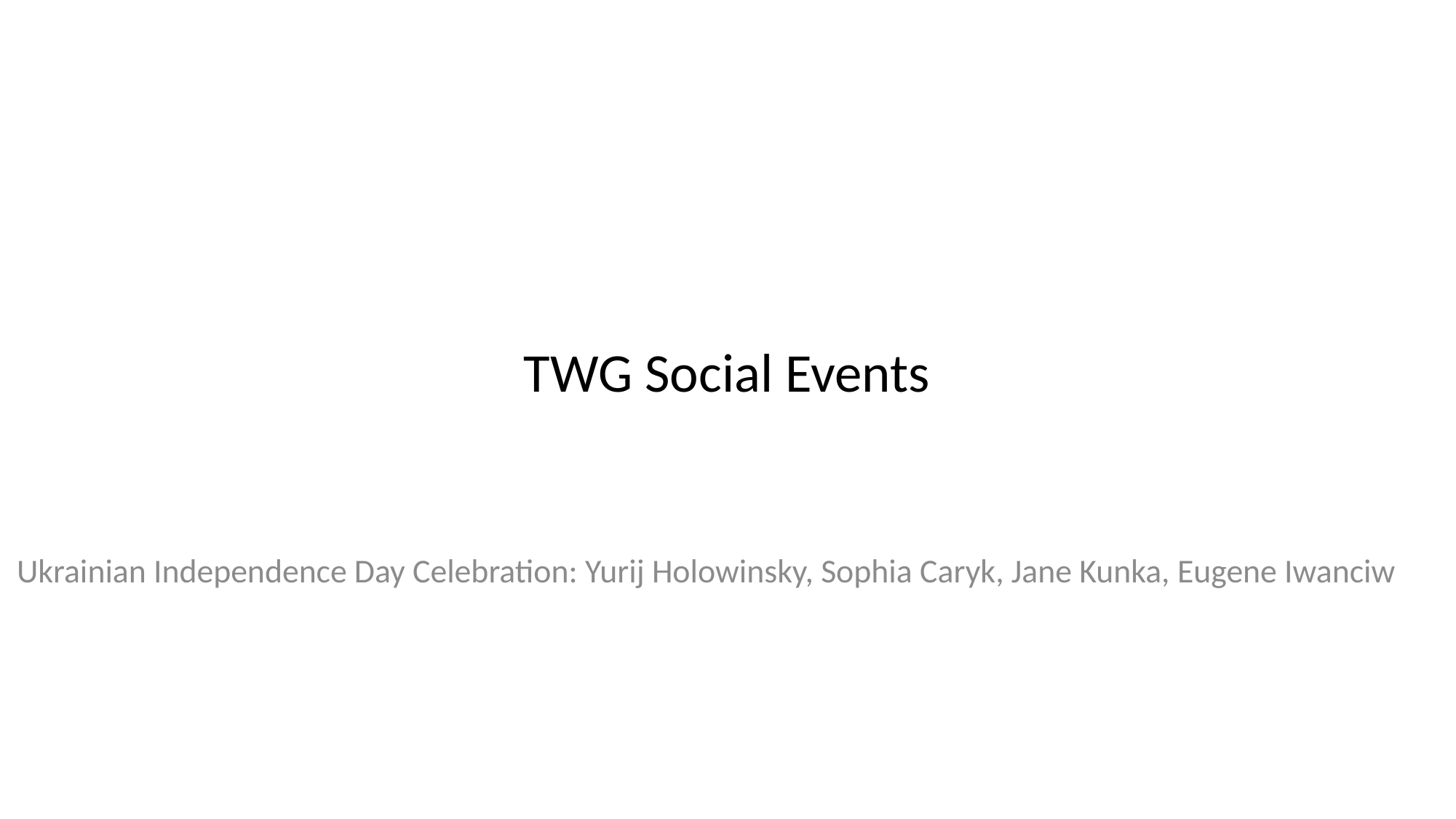

# TWG Social Events
Ukrainian Independence Day Celebration: Yurij Holowinsky, Sophia Caryk, Jane Kunka, Eugene Iwanciw